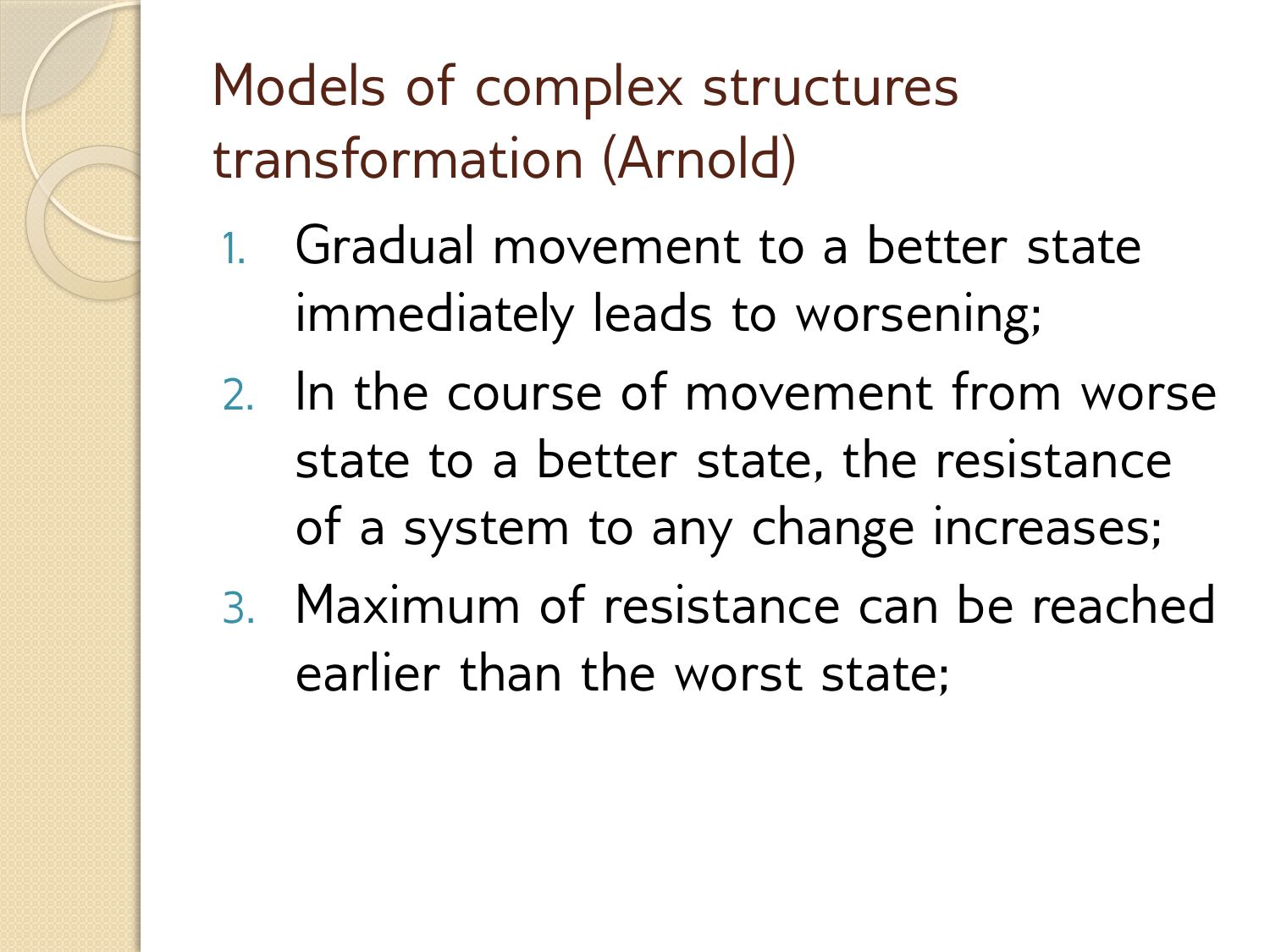

# Models of complex structures transformation (Arnold)
Gradual movement to a better state immediately leads to worsening;
In the course of movement from worse state to a better state, the resistance of a system to any change increases;
Maximum of resistance can be reached earlier than the worst state;